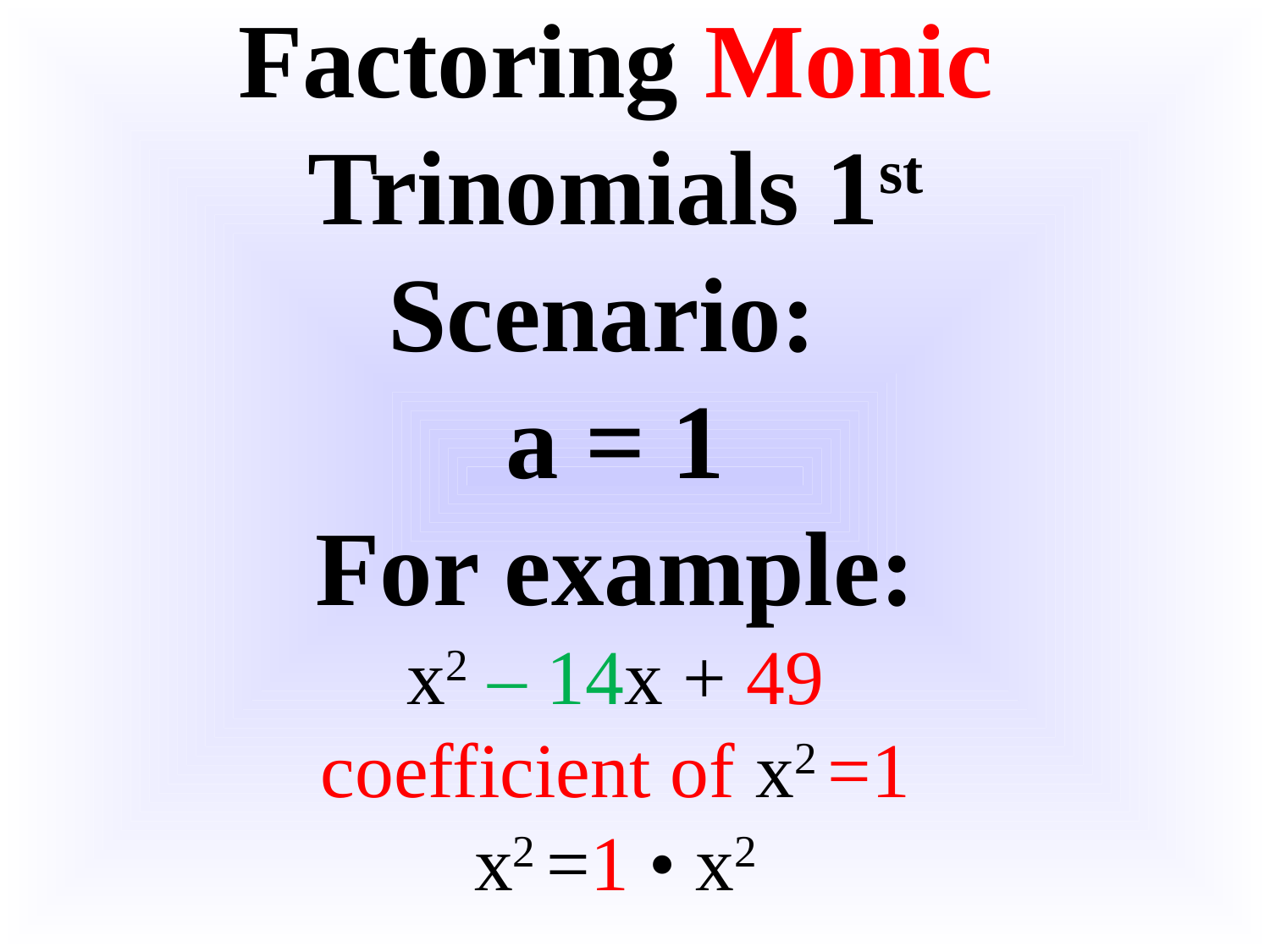

# Factoring Monic Trinomials 1st Scenario: a = 1 For example: x2 – 14x + 49 coefficient of x2 =1 x2 =1 • x2